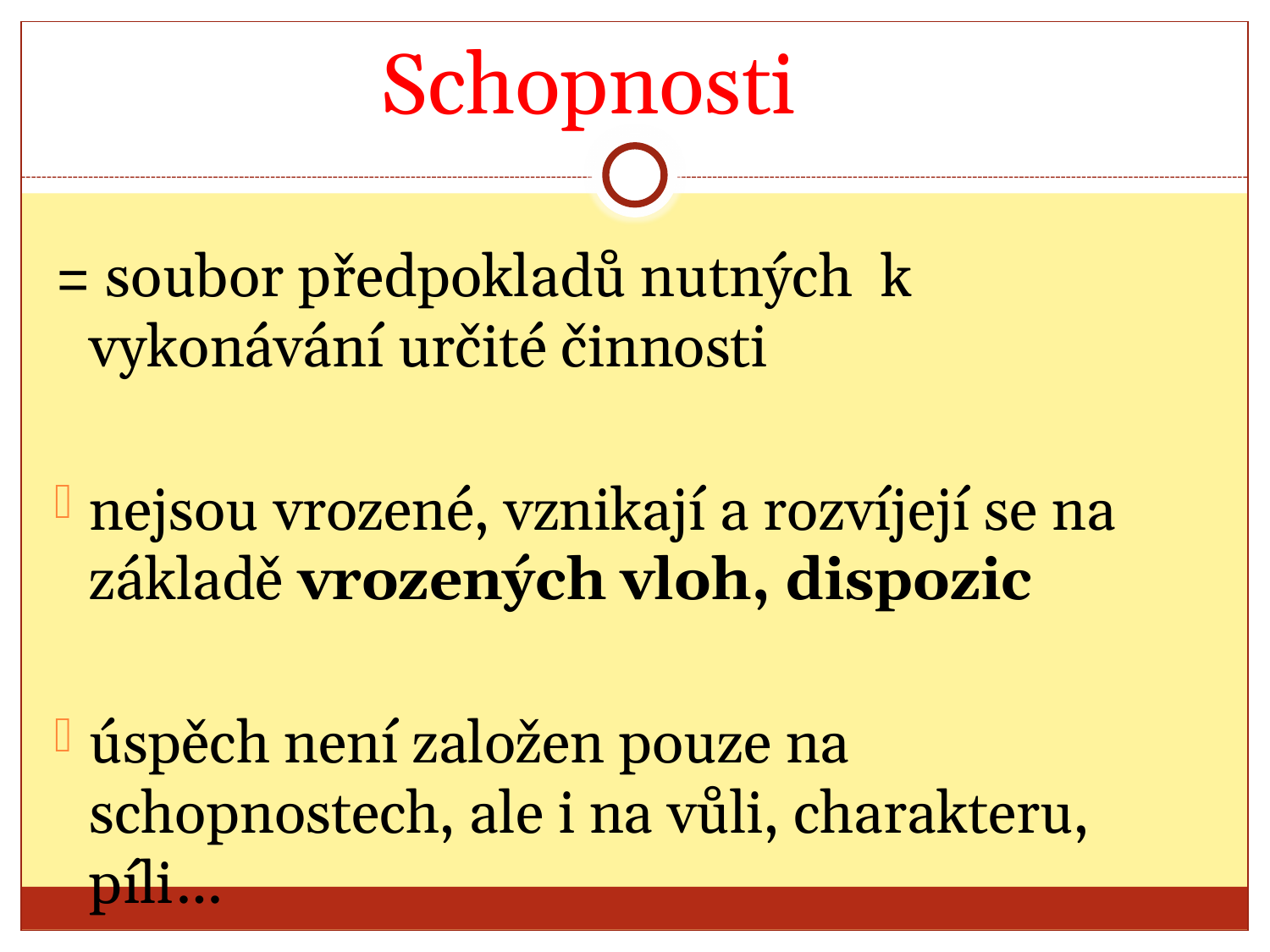

# Schopnosti
= soubor předpokladů nutných  k vykonávání určité činnosti

nejsou vrozené, vznikají a rozvíjejí se na základě vrozených vloh, dispozic

úspěch není založen pouze na schopnostech, ale i na vůli, charakteru, píli…